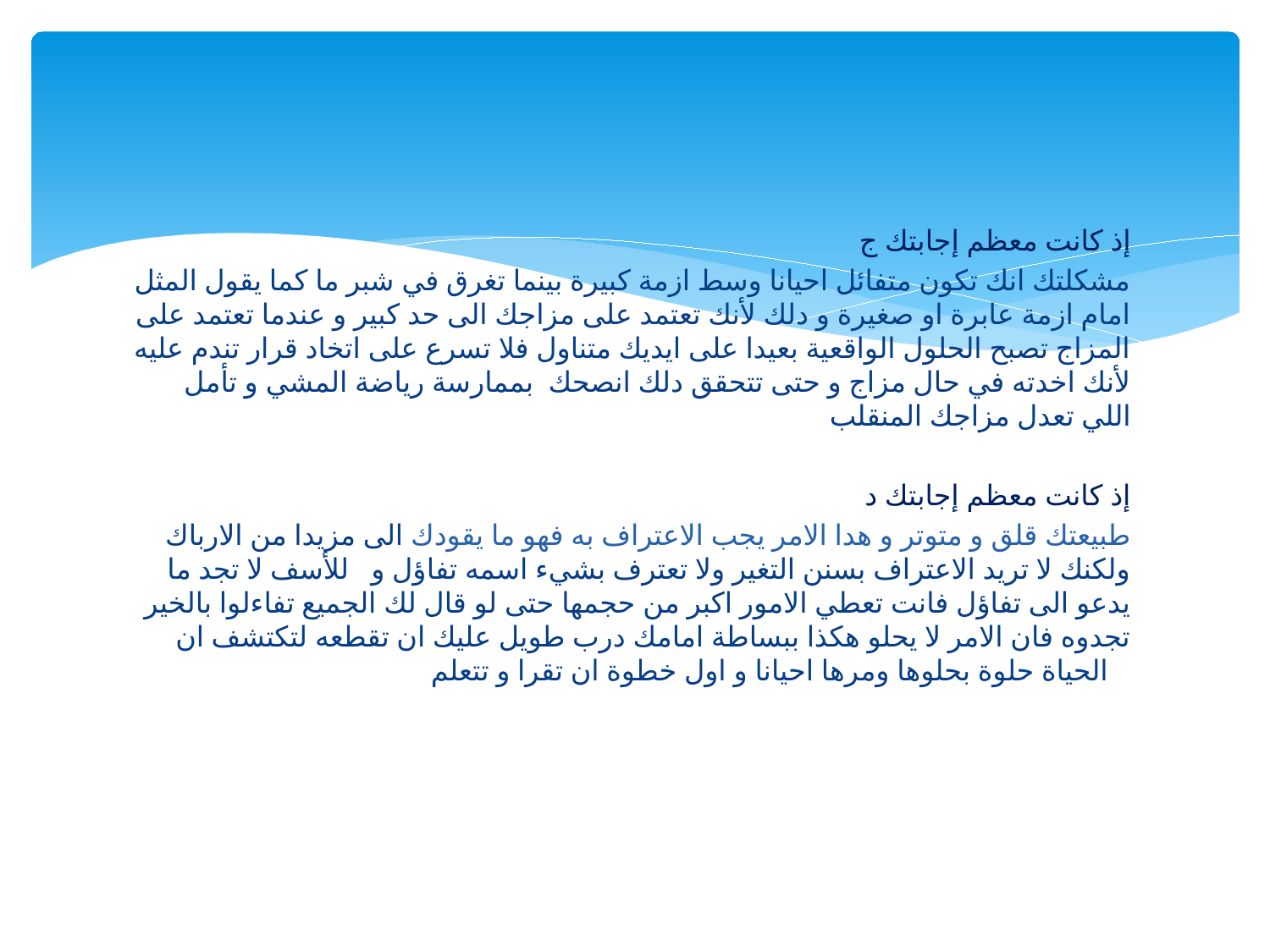

#
  إذ كانت معظم إجابتك ج
مشكلتك انك تكون متفائل احيانا وسط ازمة كبيرة بينما تغرق في شبر ما كما يقول المثل امام ازمة عابرة او صغيرة و دلك لأنك تعتمد على مزاجك الى حد كبير و عندما تعتمد على المزاج تصبح الحلول الواقعية بعيدا على ايديك متناول فلا تسرع على اتخاد قرار تندم عليه لأنك اخدته في حال مزاج و حتى تتحقق دلك انصحك  بممارسة رياضة المشي و تأمل اللي تعدل مزاجك المنقلب

 إذ كانت معظم إجابتك د
طبيعتك قلق و متوتر و هدا الامر يجب الاعتراف به فهو ما يقودك الى مزيدا من الارباك ولكنك لا تريد الاعتراف بسنن التغير ولا تعترف بشيء اسمه تفاؤل و   للأسف لا تجد ما يدعو الى تفاؤل فانت تعطي الامور اكبر من حجمها حتى لو قال لك الجميع تفاءلوا بالخير تجدوه فان الامر لا يحلو هكذا ببساطة امامك درب طويل عليك ان تقطعه لتكتشف ان الحياة حلوة بحلوها ومرها احيانا و اول خطوة ان تقرا و تتعلم